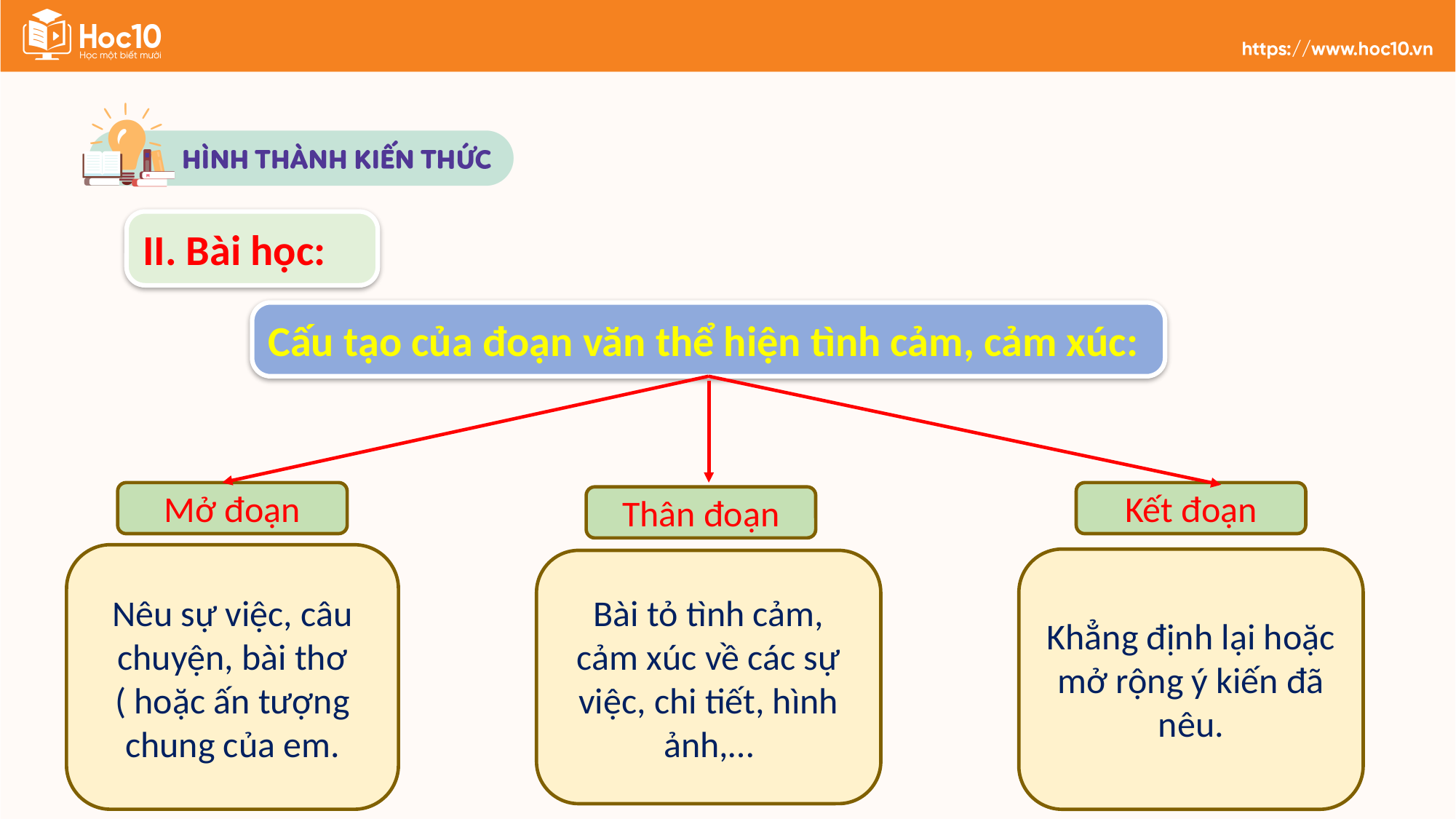

II. Bài học:
Cấu tạo của đoạn văn thể hiện tình cảm, cảm xúc:
Kết đoạn
Mở đoạn
Thân đoạn
Nêu sự việc, câu chuyện, bài thơ ( hoặc ấn tượng chung của em.
Khẳng định lại hoặc mở rộng ý kiến đã nêu.
Bài tỏ tình cảm, cảm xúc về các sự việc, chi tiết, hình ảnh,…